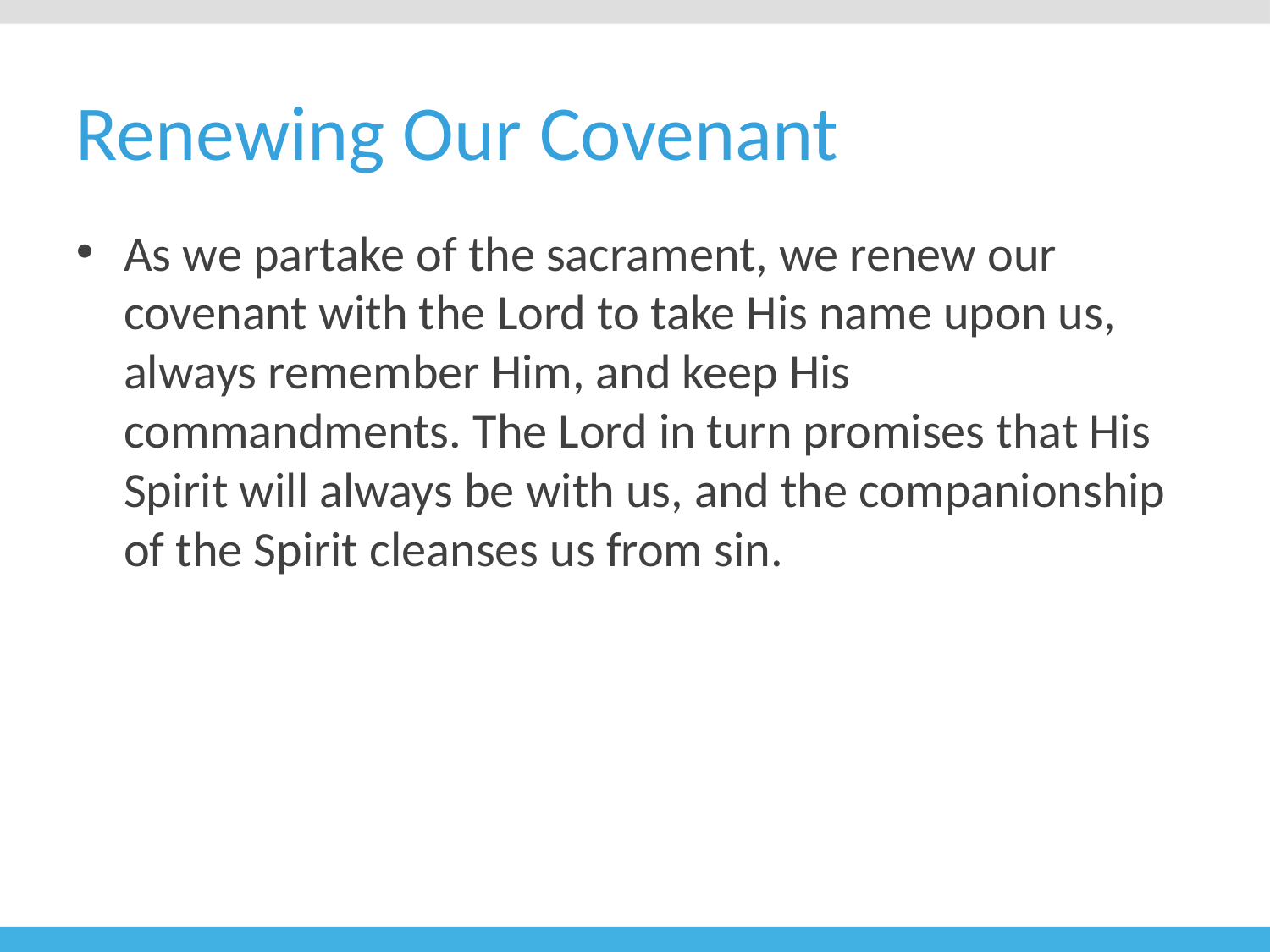

# Renewing Our Covenant
As we partake of the sacrament, we renew our covenant with the Lord to take His name upon us, always remember Him, and keep His commandments. The Lord in turn promises that His Spirit will always be with us, and the companionship of the Spirit cleanses us from sin.